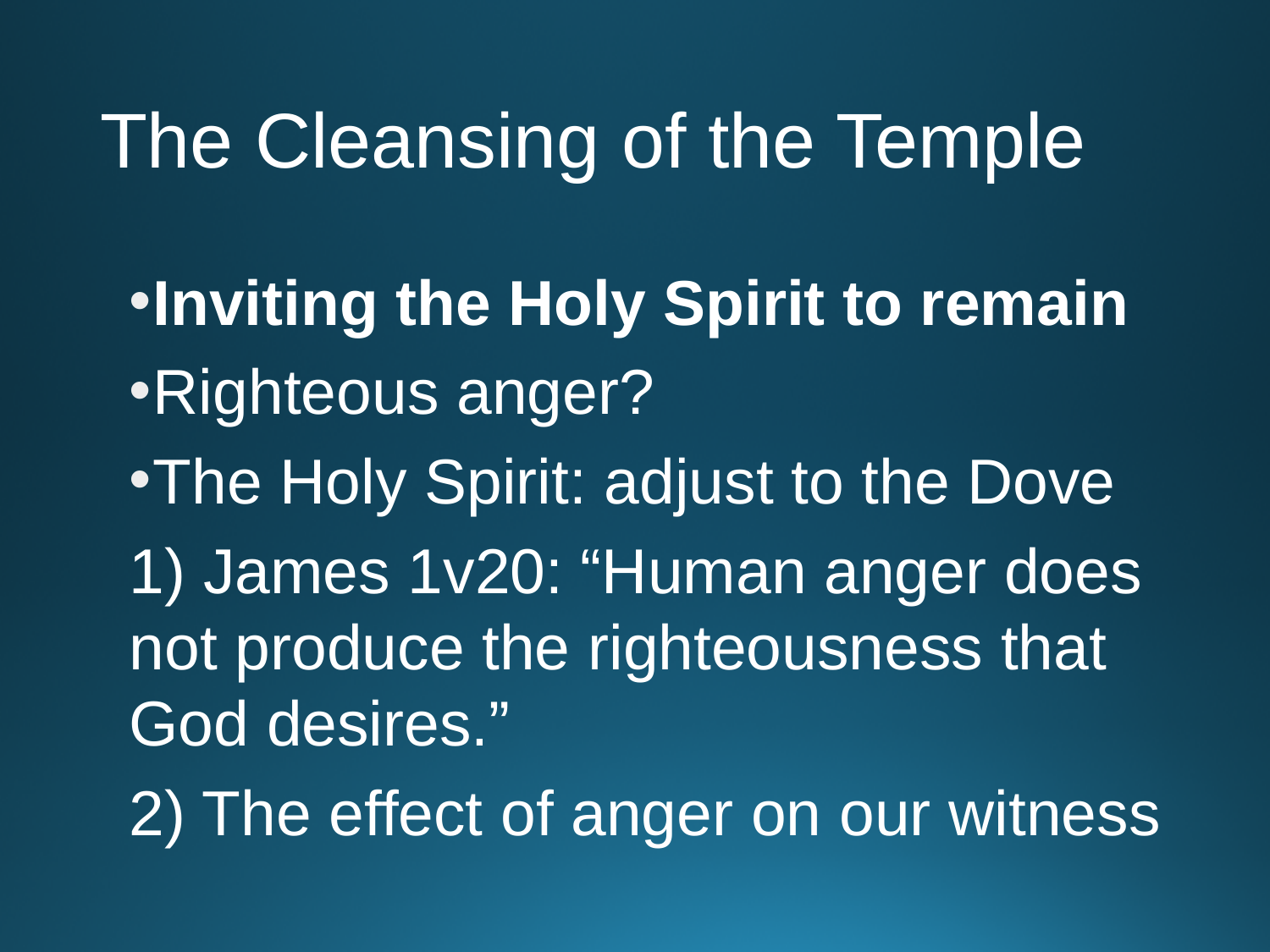

# The Cleansing of the Temple
Inviting the Holy Spirit to remain
Righteous anger?
The Holy Spirit: adjust to the Dove
1) James 1v20: “Human anger does not produce the righteousness that God desires.”
2) The effect of anger on our witness